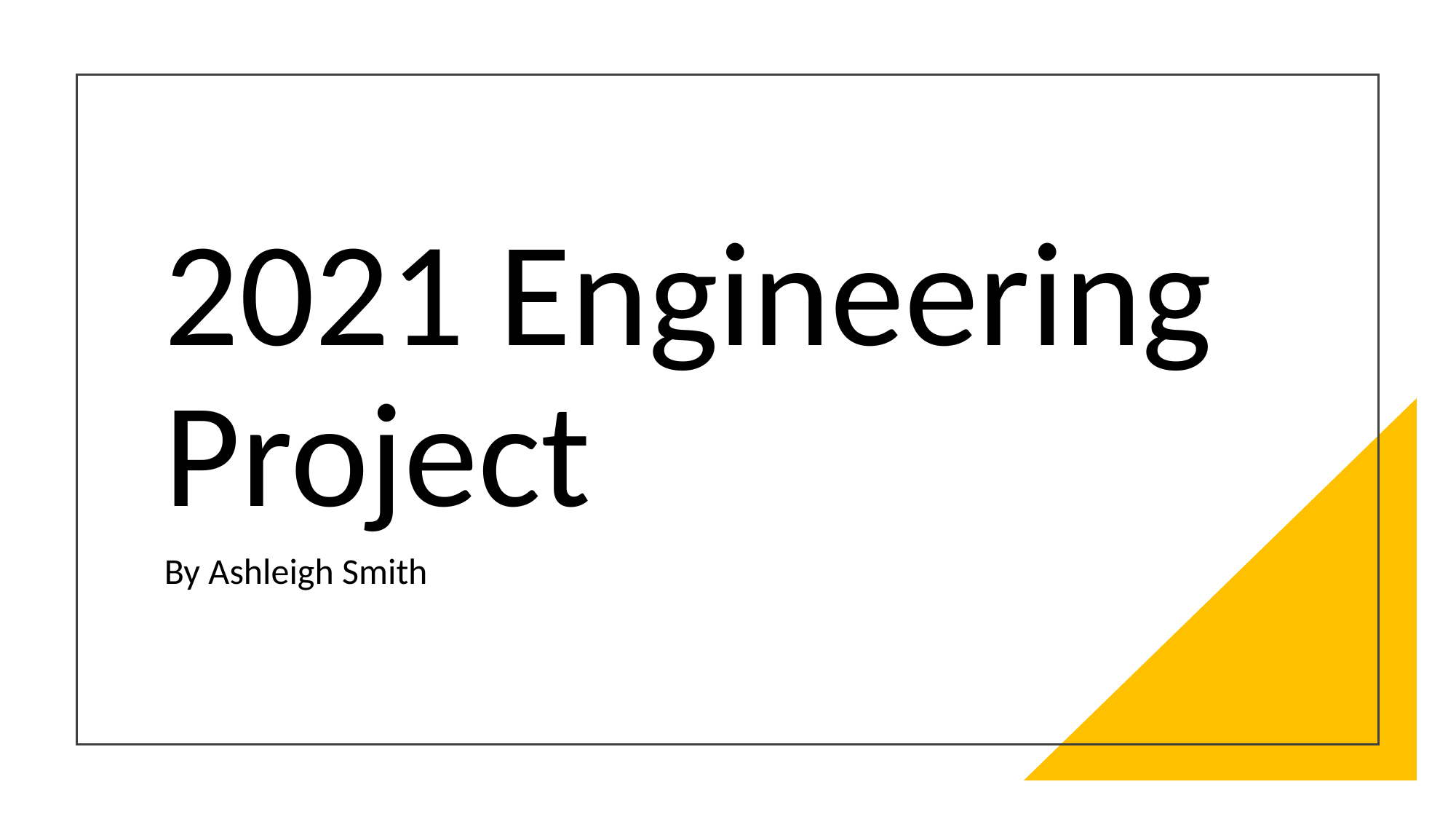

# 2021 Engineering Project

By Ashleigh Smith